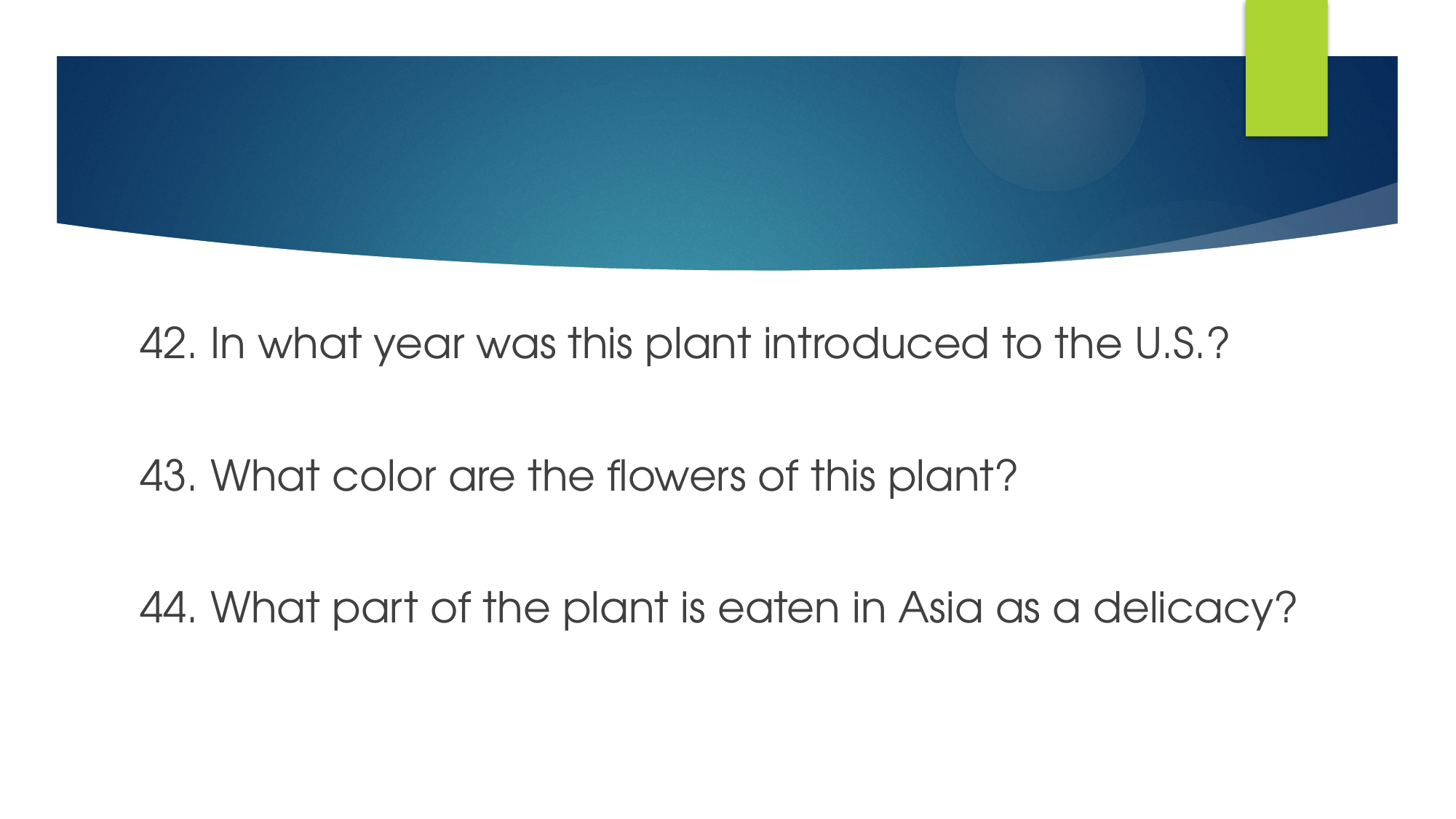

42. In what year was this plant introduced to the U.S.?

43. What color are the flowers of this plant?

44. What part of the plant is eaten in Asia as a delicacy?